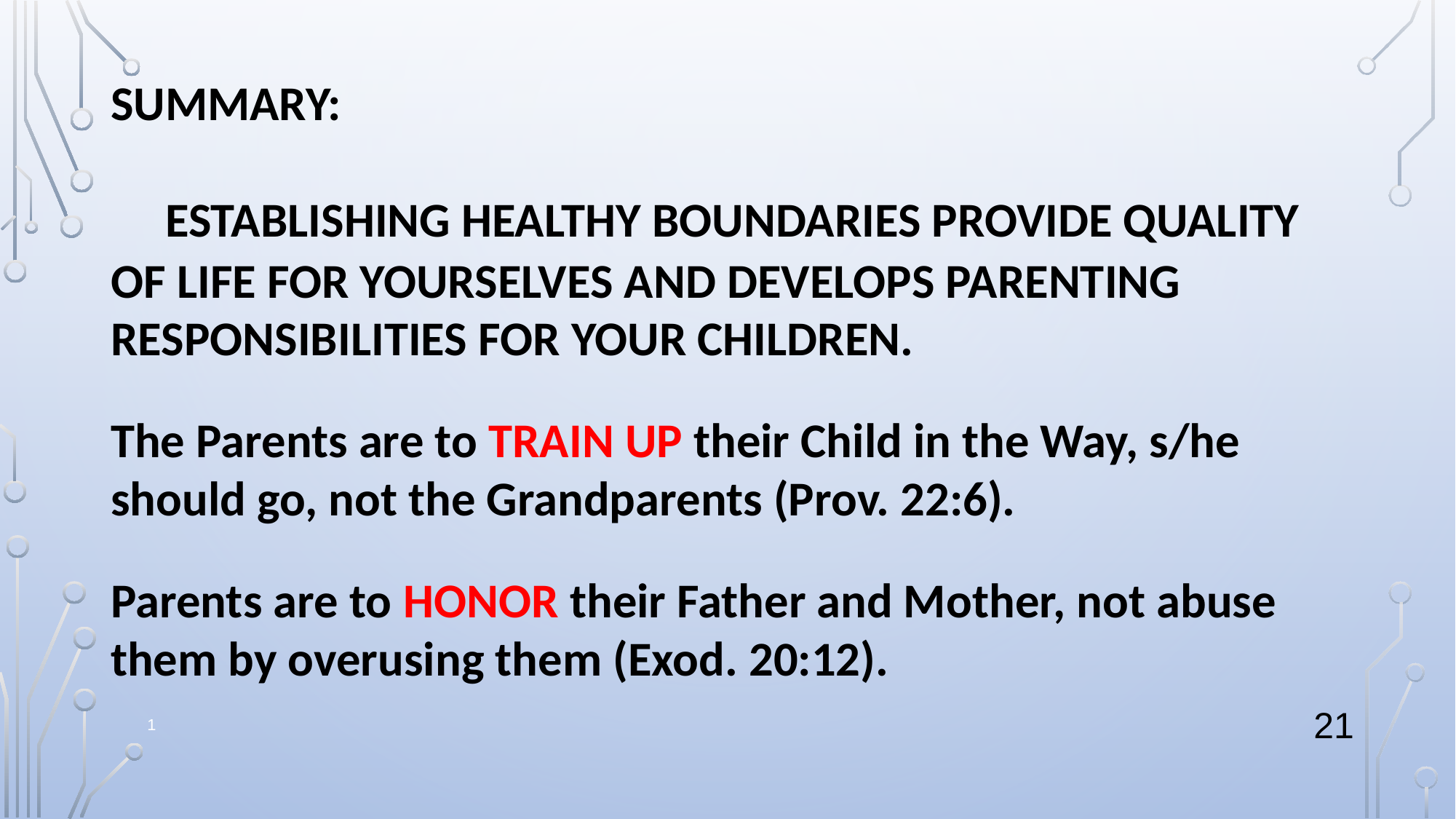

SUMMARY:

    ESTABLISHING HEALTHY BOUNDARIES PROVIDE QUALITY OF LIFE FOR YOURSELVES AND DEVELOPS PARENTING RESPONSIBILITIES FOR YOUR CHILDREN.

The Parents are to TRAIN UP their Child in the Way, s/he should go, not the Grandparents (Prov. 22:6).

Parents are to HONOR their Father and Mother, not abuse them by overusing them (Exod. 20:12).
21
1